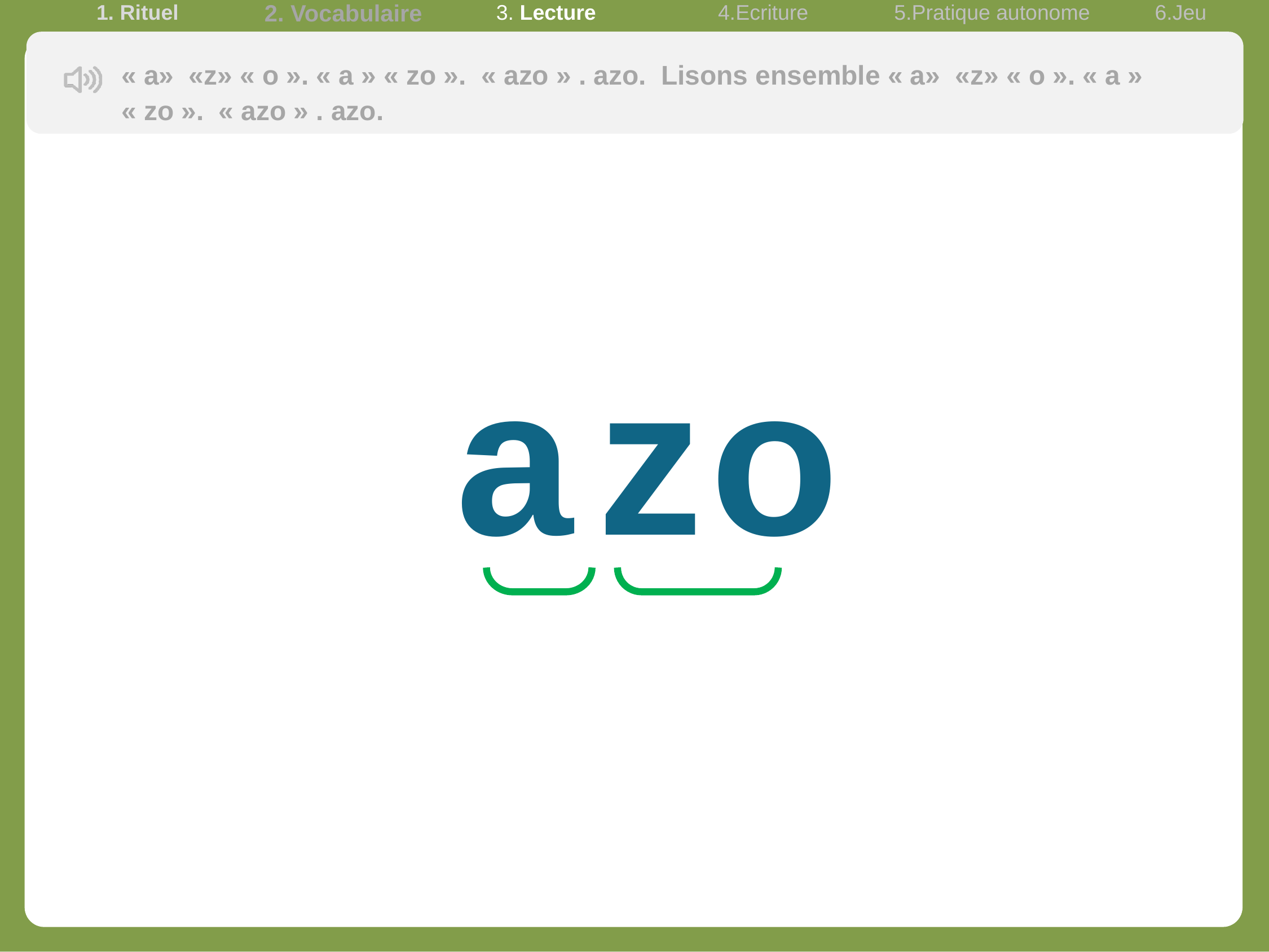

| 1. Rituel | 2. Vocabulaire | 3. Lecture | 4.Ecriture | 5.Pratique autonome | 6.Jeu |
| --- | --- | --- | --- | --- | --- |

« a»  «z» « o ». « a » « zo ».  « azo » . azo.  Lisons ensemble « a»  «z» « o ». « a » « zo ».  « azo » . azo.

a zo